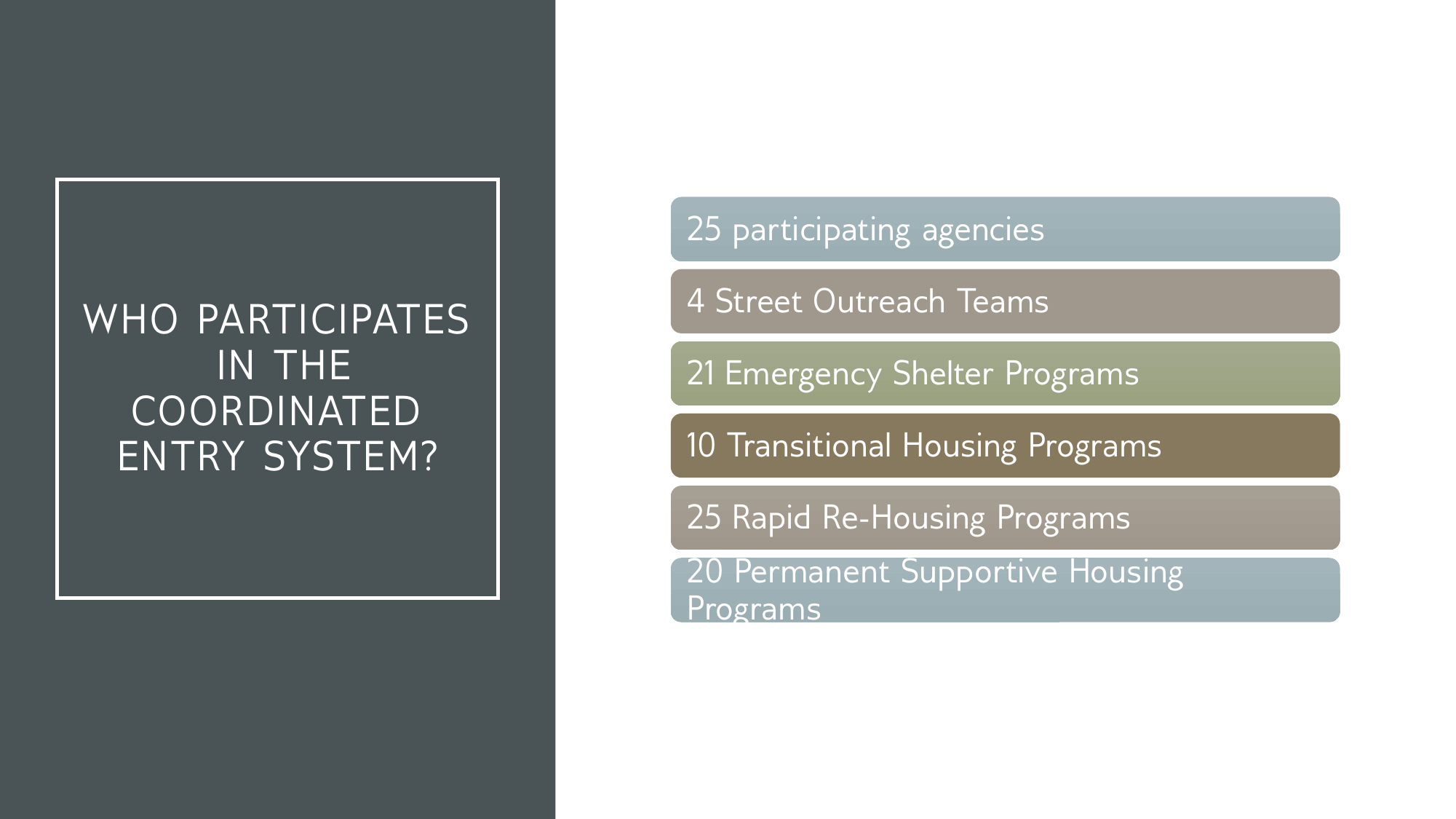

25 participating agencies
4 Street Outreach Teams
21 Emergency Shelter Programs
10 Transitional Housing Programs
25 Rapid Re-Housing Programs
20 Permanent Supportive Housing Programs
# Who participates in the coordinated Entry system?